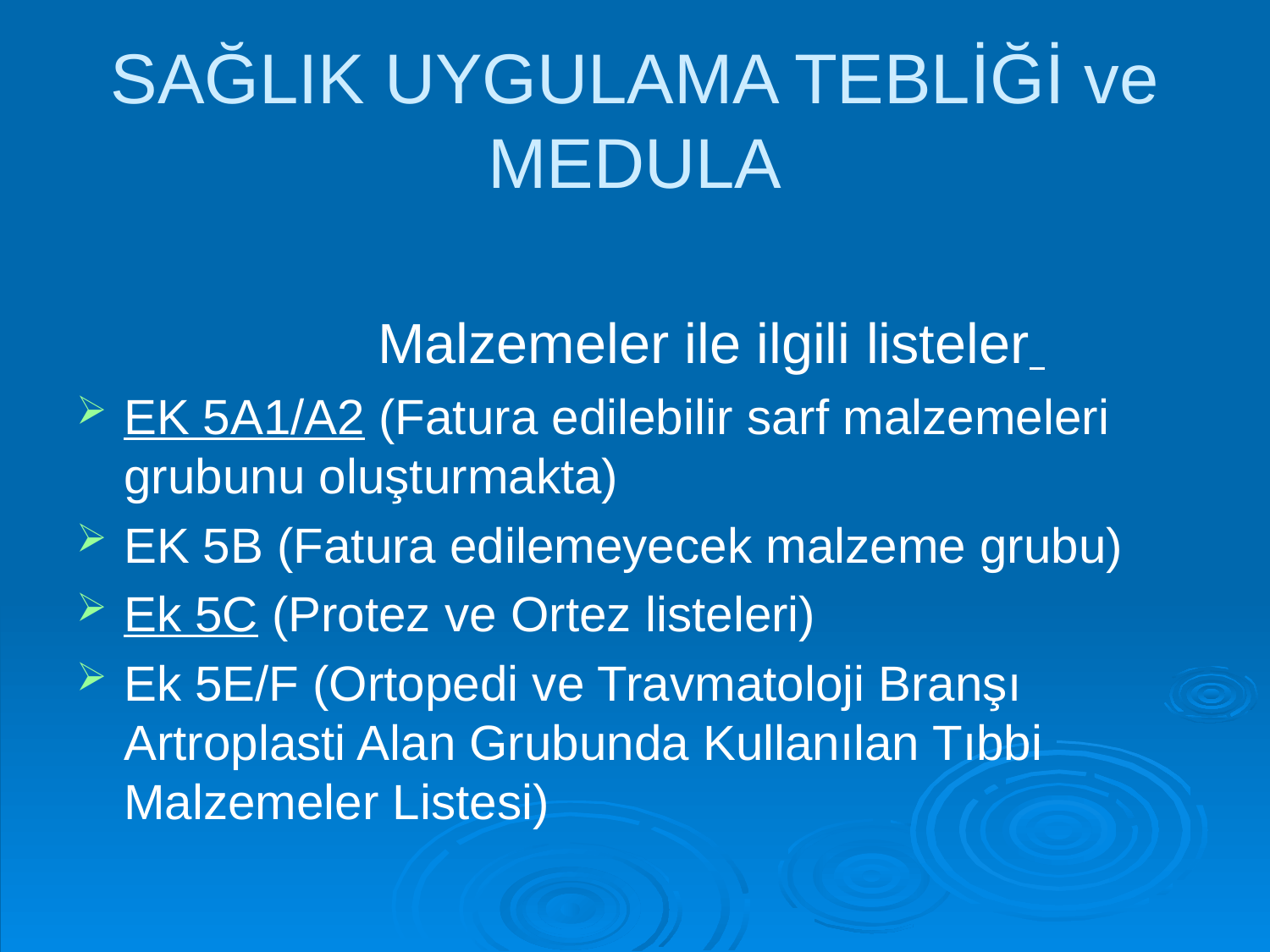

SAĞLIK UYGULAMA TEBLİĞİ ve MEDULA

			Malzemeler ile ilgili listeler
EK 5A1/A2 (Fatura edilebilir sarf malzemeleri grubunu oluşturmakta)
EK 5B (Fatura edilemeyecek malzeme grubu)
Ek 5C (Protez ve Ortez listeleri)
Ek 5E/F (Ortopedi ve Travmatoloji Branşı Artroplasti Alan Grubunda Kullanılan Tıbbi Malzemeler Listesi)